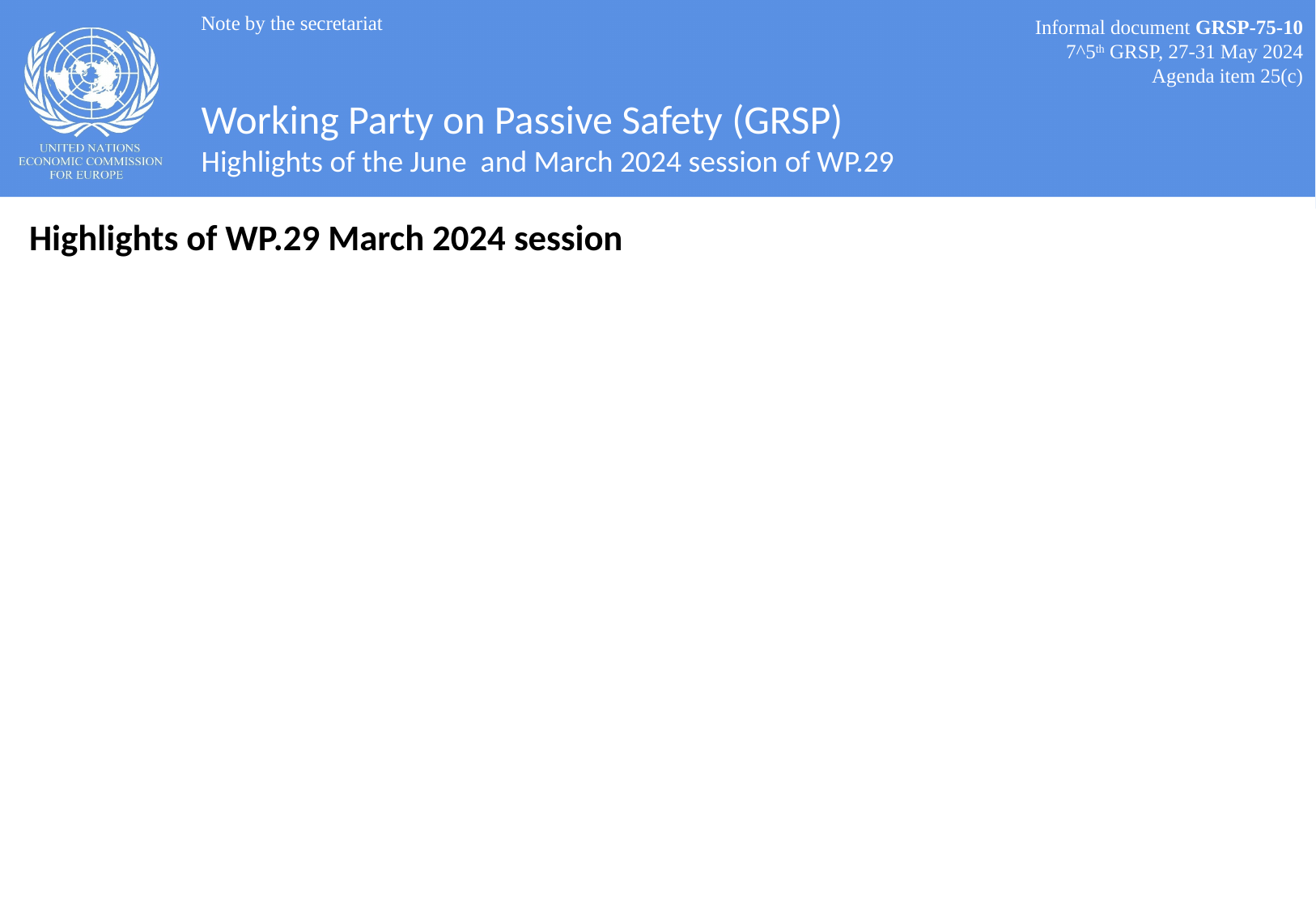

Note by the secretariat
Informal document GRSP-75-10
7^5th GRSP, 27-31 May 2024
Agenda item 25(c)
# Working Party on Passive Safety (GRSP) Highlights of the June  and March 2024 session of WP.29
Highlights of WP.29 March 2024 session